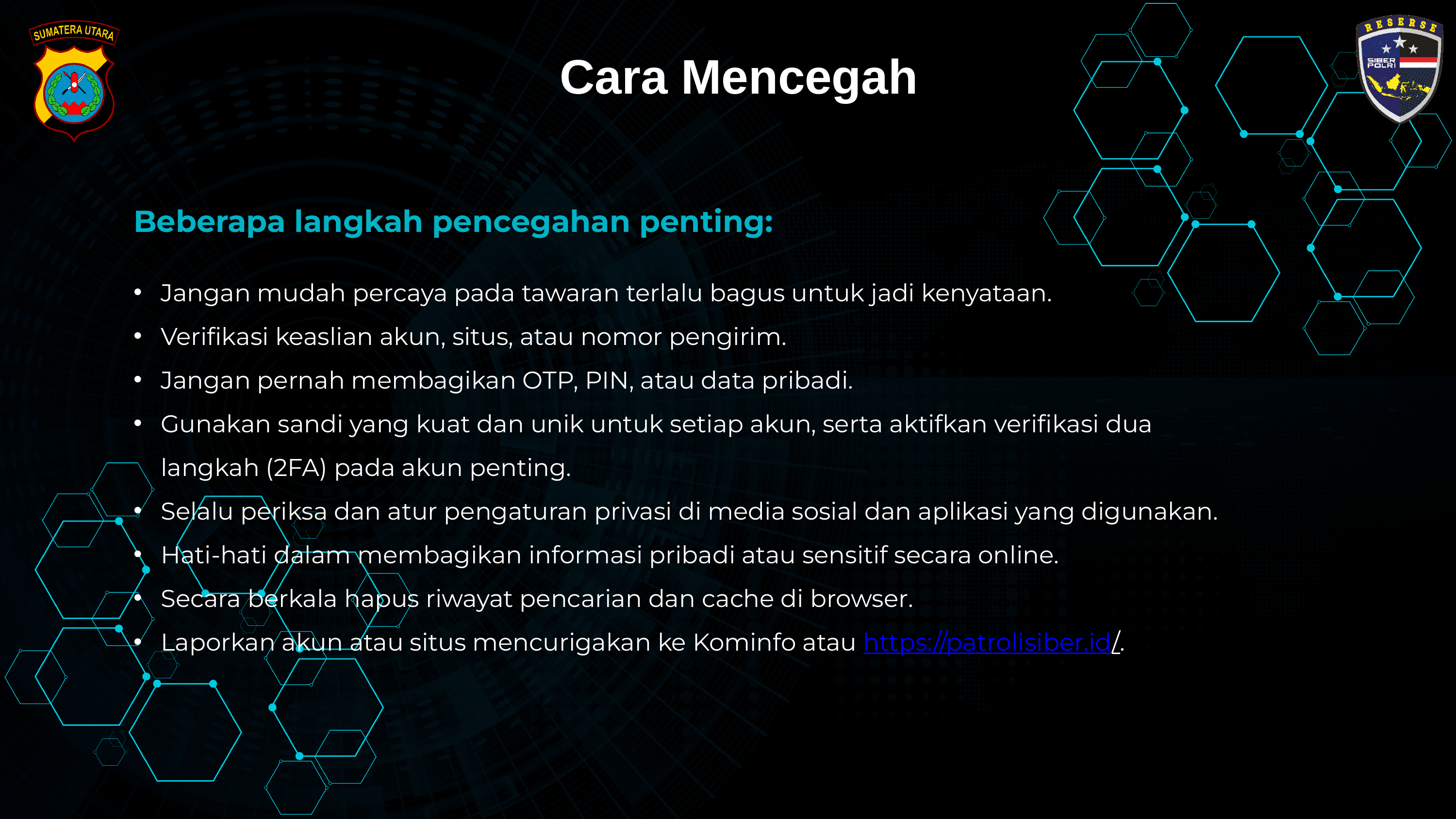

:

Cara Mencegah
Beberapa langkah pencegahan penting:

Jangan mudah percaya pada tawaran terlalu bagus untuk jadi kenyataan.
Verifikasi keaslian akun, situs, atau nomor pengirim.
Jangan pernah membagikan OTP, PIN, atau data pribadi.
Gunakan sandi yang kuat dan unik untuk setiap akun, serta aktifkan verifikasi dua langkah (2FA) pada akun penting.
Selalu periksa dan atur pengaturan privasi di media sosial dan aplikasi yang digunakan.
Hati-hati dalam membagikan informasi pribadi atau sensitif secara online.
Secara berkala hapus riwayat pencarian dan cache di browser.
Laporkan akun atau situs mencurigakan ke Kominfo atau https://patrolisiber.id/.